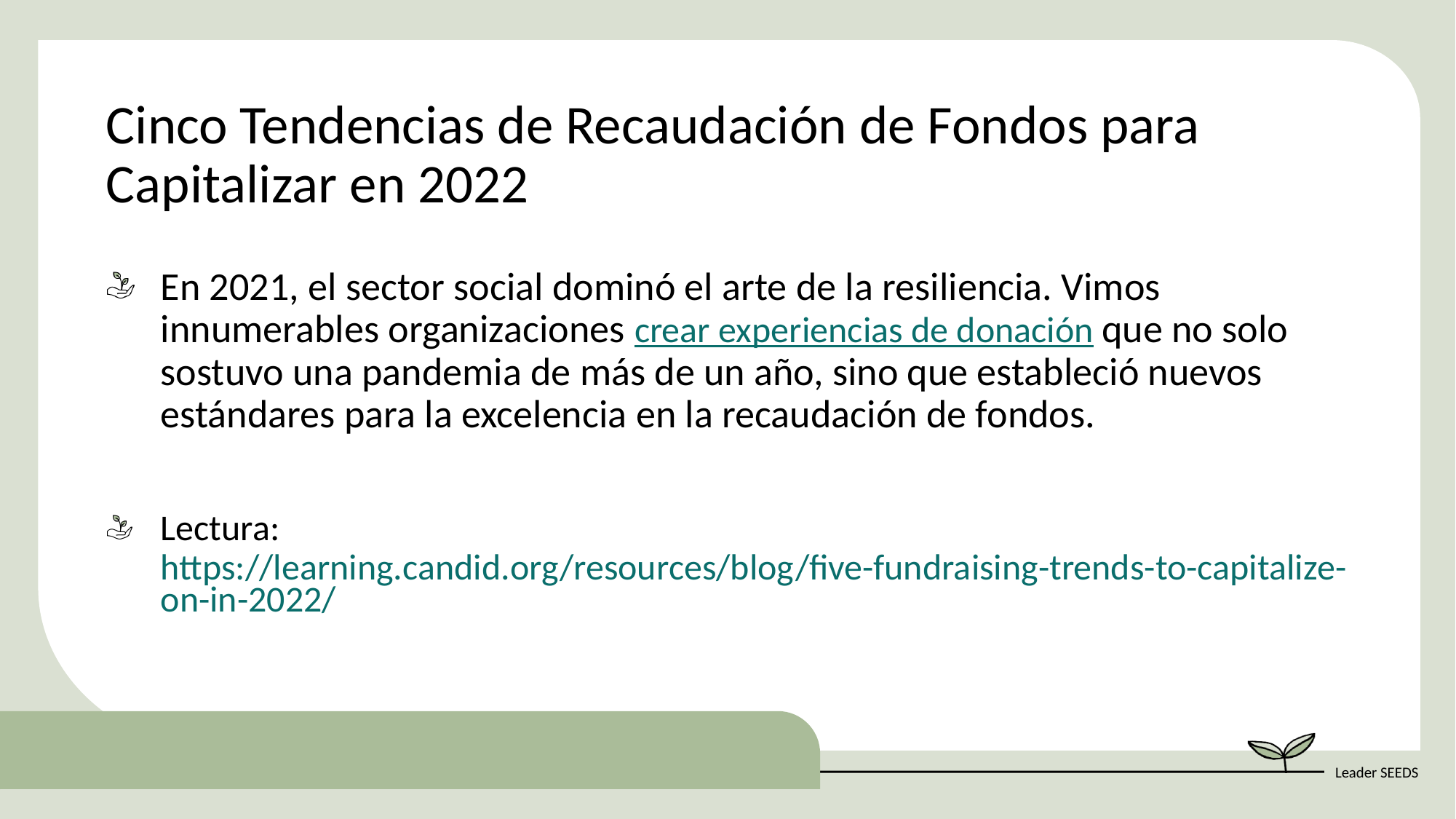

Cinco Tendencias de Recaudación de Fondos para Capitalizar en 2022

En 2021, el sector social dominó el arte de la resiliencia. Vimos innumerables organizaciones crear experiencias de donación que no solo sostuvo una pandemia de más de un año, sino que estableció nuevos estándares para la excelencia en la recaudación de fondos.

Lectura: https://learning.candid.org/resources/blog/five-fundraising-trends-to-capitalize-on-in-2022/